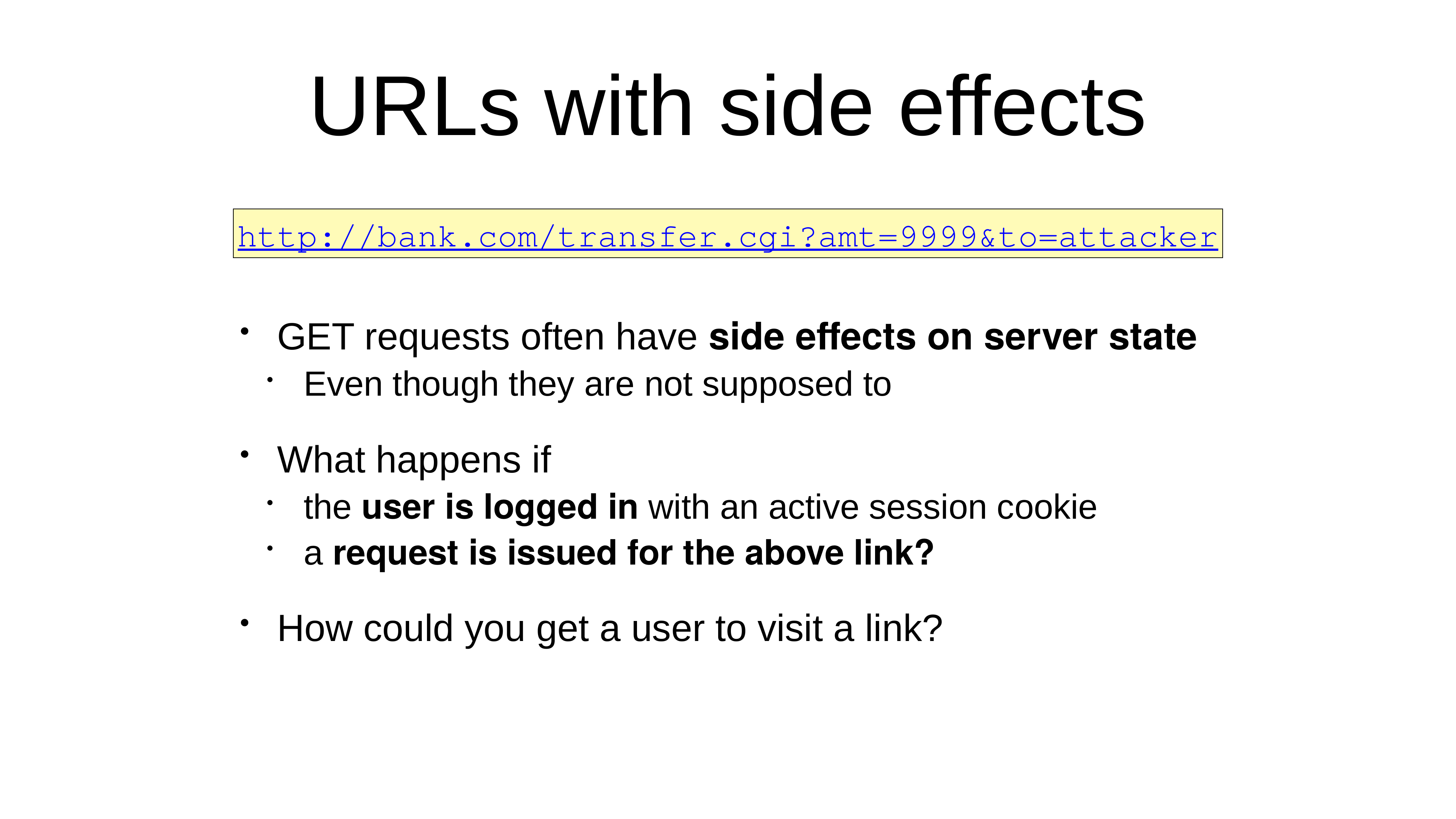

# URLs with side effects
http://bank.com/transfer.cgi?amt=9999&to=attacker
GET requests often have side effects on server state
Even though they are not supposed to
What happens if
the user is logged in with an active session cookie
a request is issued for the above link?
How could you get a user to visit a link?